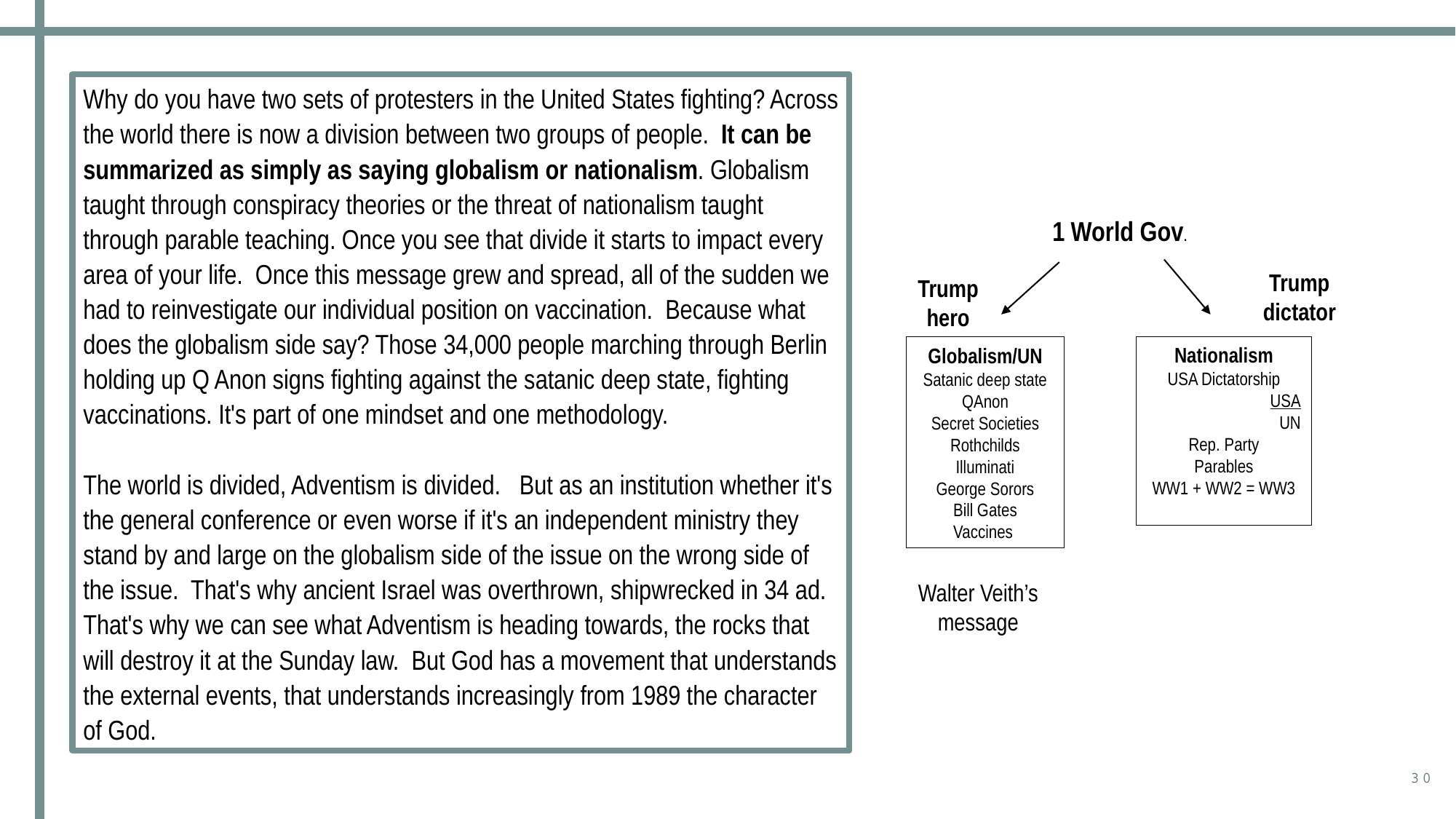

Why do you have two sets of protesters in the United States fighting? Across the world there is now a division between two groups of people.  It can be summarized as simply as saying globalism or nationalism. Globalism taught through conspiracy theories or the threat of nationalism taught through parable teaching. Once you see that divide it starts to impact every area of your life.  Once this message grew and spread, all of the sudden we had to reinvestigate our individual position on vaccination.  Because what does the globalism side say? Those 34,000 people marching through Berlin holding up Q Anon signs fighting against the satanic deep state, fighting vaccinations. It's part of one mindset and one methodology.

The world is divided, Adventism is divided.   But as an institution whether it's the general conference or even worse if it's an independent ministry they stand by and large on the globalism side of the issue on the wrong side of the issue.  That's why ancient Israel was overthrown, shipwrecked in 34 ad. That's why we can see what Adventism is heading towards, the rocks that will destroy it at the Sunday law.  But God has a movement that understands the external events, that understands increasingly from 1989 the character of God.
1 World Gov.
Trump
dictator
Trump
hero
Nationalism
USA Dictatorship
USA
UN
Rep. Party
Parables
WW1 + WW2 = WW3

Globalism/UN
Satanic deep state
QAnon
Secret Societies
Rothchilds
Illuminati
George Sorors
Bill Gates
Vaccines
Walter Veith’s message
30